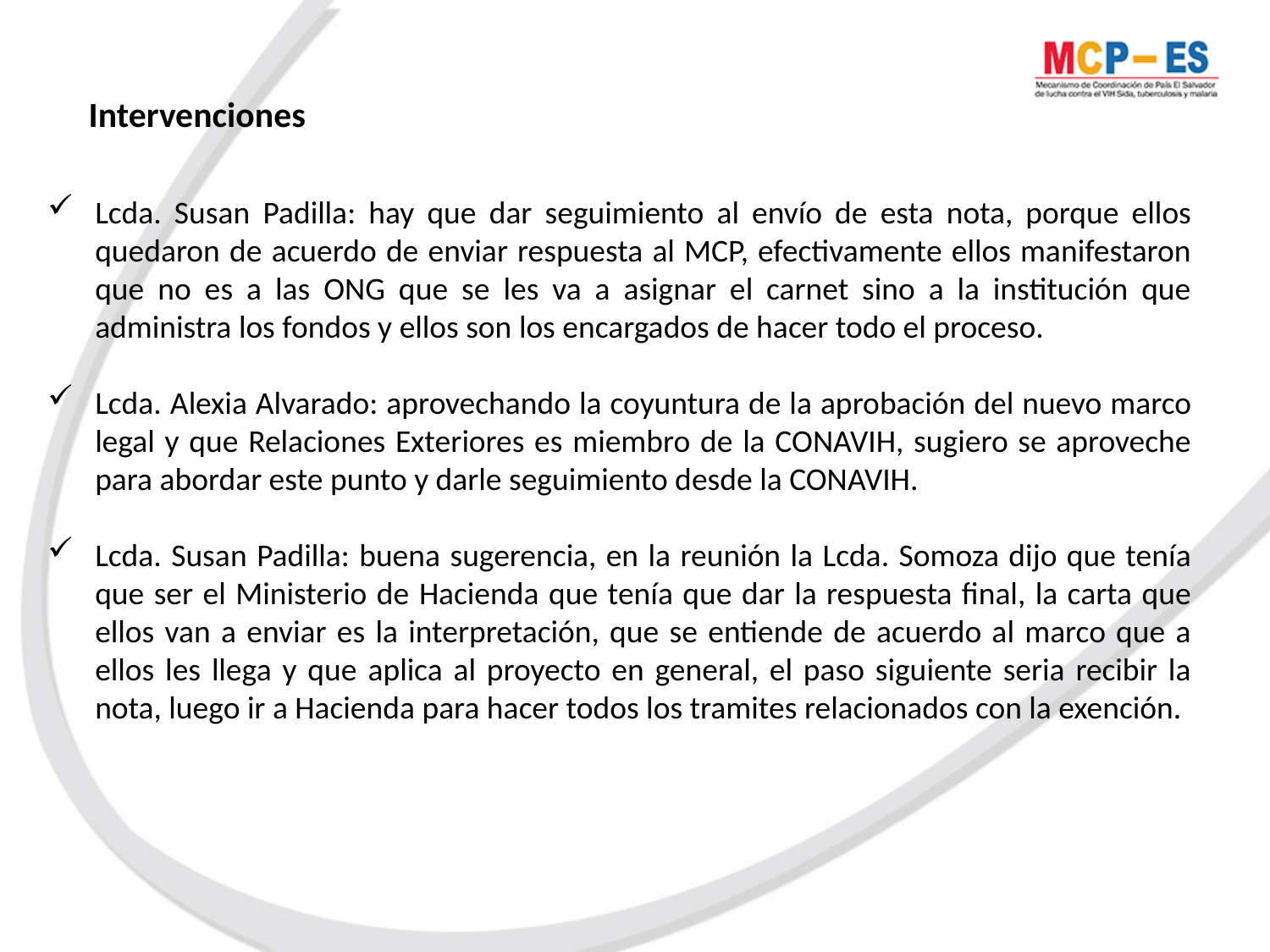

Intervenciones
Lcda. Susan Padilla: hay que dar seguimiento al envío de esta nota, porque ellos quedaron de acuerdo de enviar respuesta al MCP, efectivamente ellos manifestaron que no es a las ONG que se les va a asignar el carnet sino a la institución que administra los fondos y ellos son los encargados de hacer todo el proceso.

Lcda. Alexia Alvarado: aprovechando la coyuntura de la aprobación del nuevo marco legal y que Relaciones Exteriores es miembro de la CONAVIH, sugiero se aproveche para abordar este punto y darle seguimiento desde la CONAVIH.

Lcda. Susan Padilla: buena sugerencia, en la reunión la Lcda. Somoza dijo que tenía que ser el Ministerio de Hacienda que tenía que dar la respuesta final, la carta que ellos van a enviar es la interpretación, que se entiende de acuerdo al marco que a ellos les llega y que aplica al proyecto en general, el paso siguiente seria recibir la nota, luego ir a Hacienda para hacer todos los tramites relacionados con la exención.